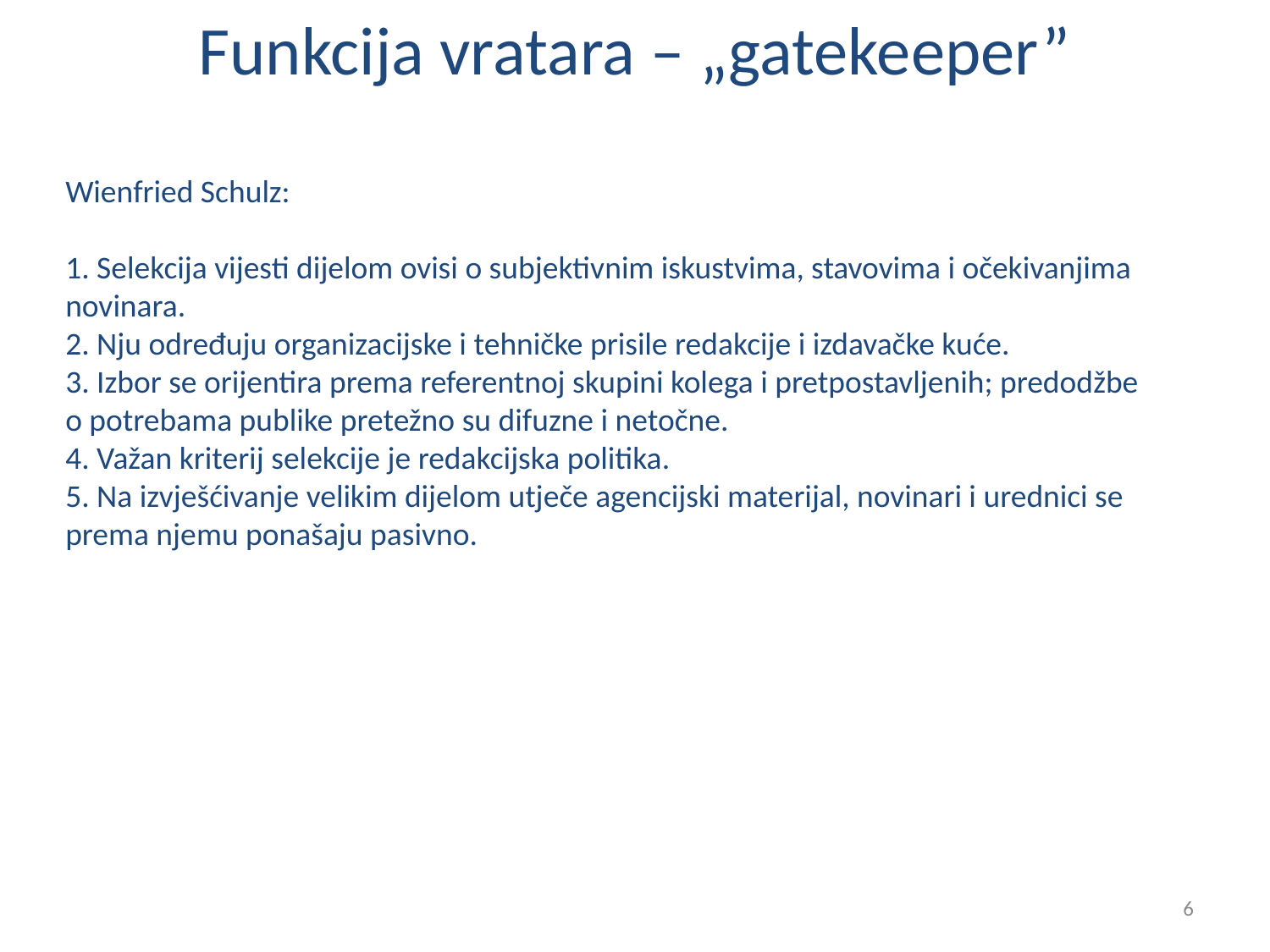

# Funkcija vratara – „gatekeeper”

Wienfried Schulz:

1. Selekcija vijesti dijelom ovisi o subjektivnim iskustvima, stavovima i očekivanjima novinara.
2. Nju određuju organizacijske i tehničke prisile redakcije i izdavačke kuće.
3. Izbor se orijentira prema referentnoj skupini kolega i pretpostavljenih; predodžbe o potrebama publike pretežno su difuzne i netočne.
4. Važan kriterij selekcije je redakcijska politika.
5. Na izvješćivanje velikim dijelom utječe agencijski materijal, novinari i urednici se prema njemu ponašaju pasivno.

6